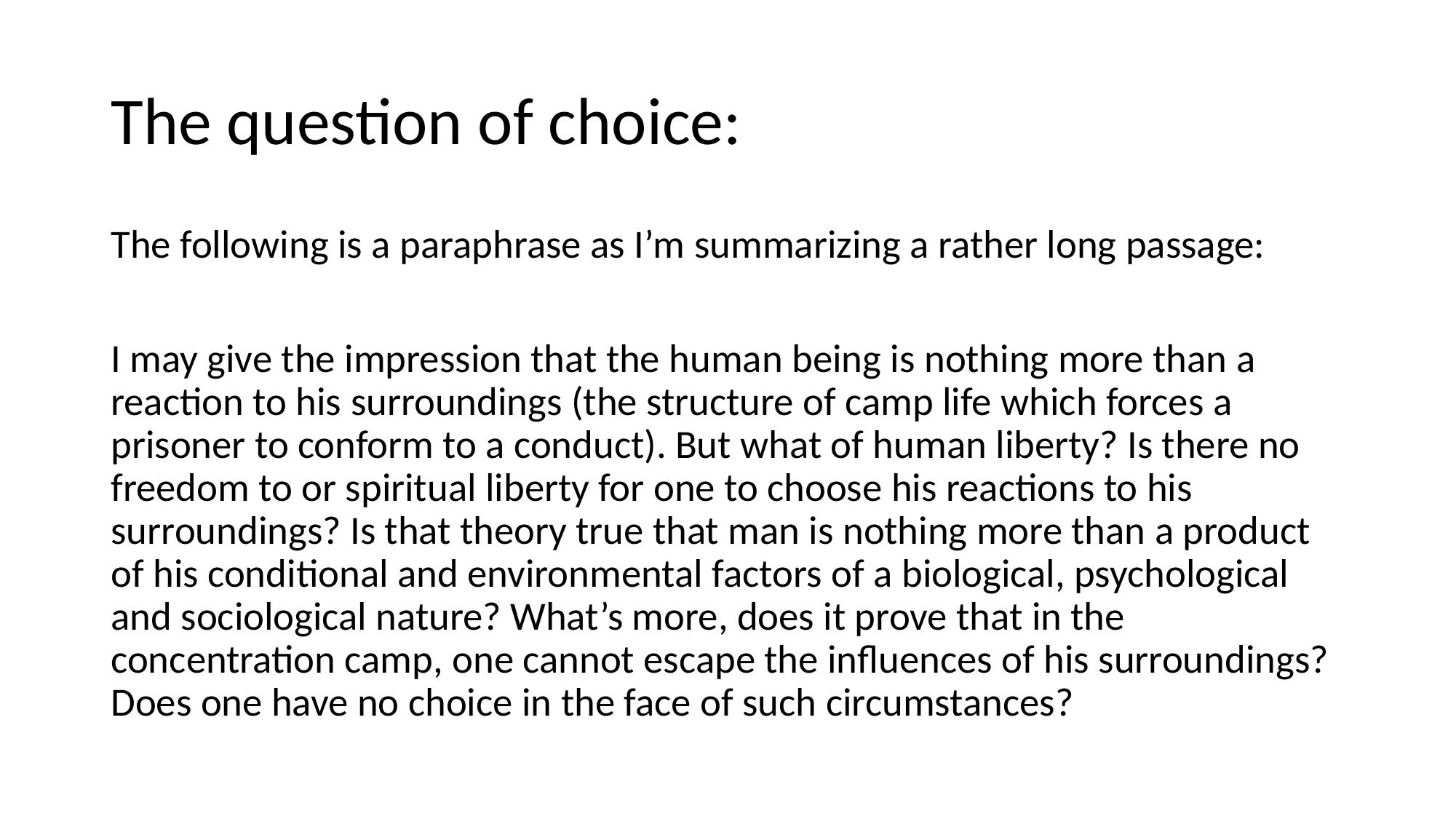

# The question of choice:
The following is a paraphrase as I’m summarizing a rather long passage:

I may give the impression that the human being is nothing more than a reaction to his surroundings (the structure of camp life which forces a prisoner to conform to a conduct). But what of human liberty? Is there no freedom to or spiritual liberty for one to choose his reactions to his surroundings? Is that theory true that man is nothing more than a product of his conditional and environmental factors of a biological, psychological and sociological nature? What’s more, does it prove that in the concentration camp, one cannot escape the influences of his surroundings? Does one have no choice in the face of such circumstances?